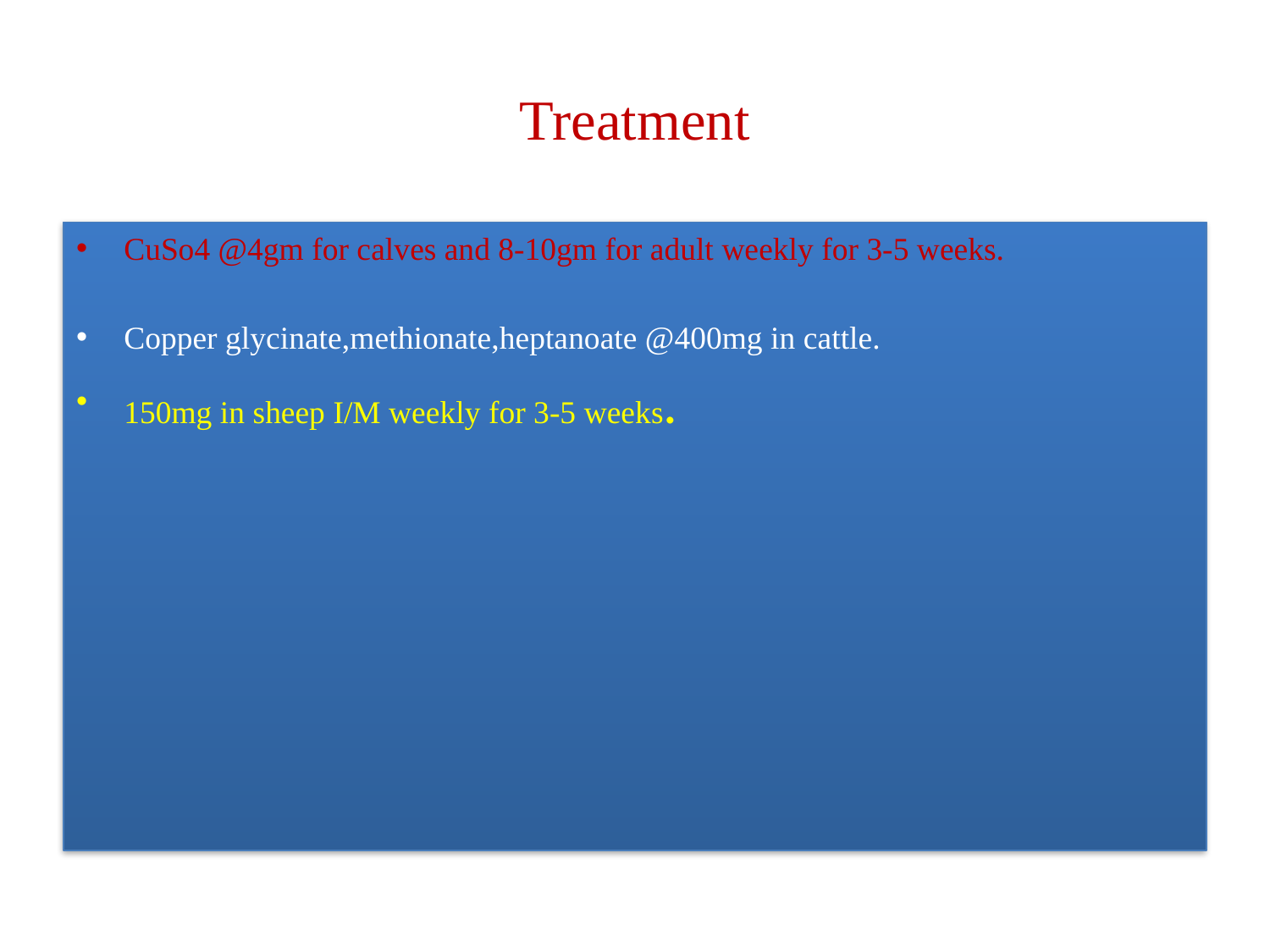

# Treatment
CuSo4 @4gm for calves and 8-10gm for adult weekly for 3-5 weeks.

Copper glycinate,methionate,heptanoate @400mg in cattle.
150mg in sheep I/M weekly for 3-5 weeks.